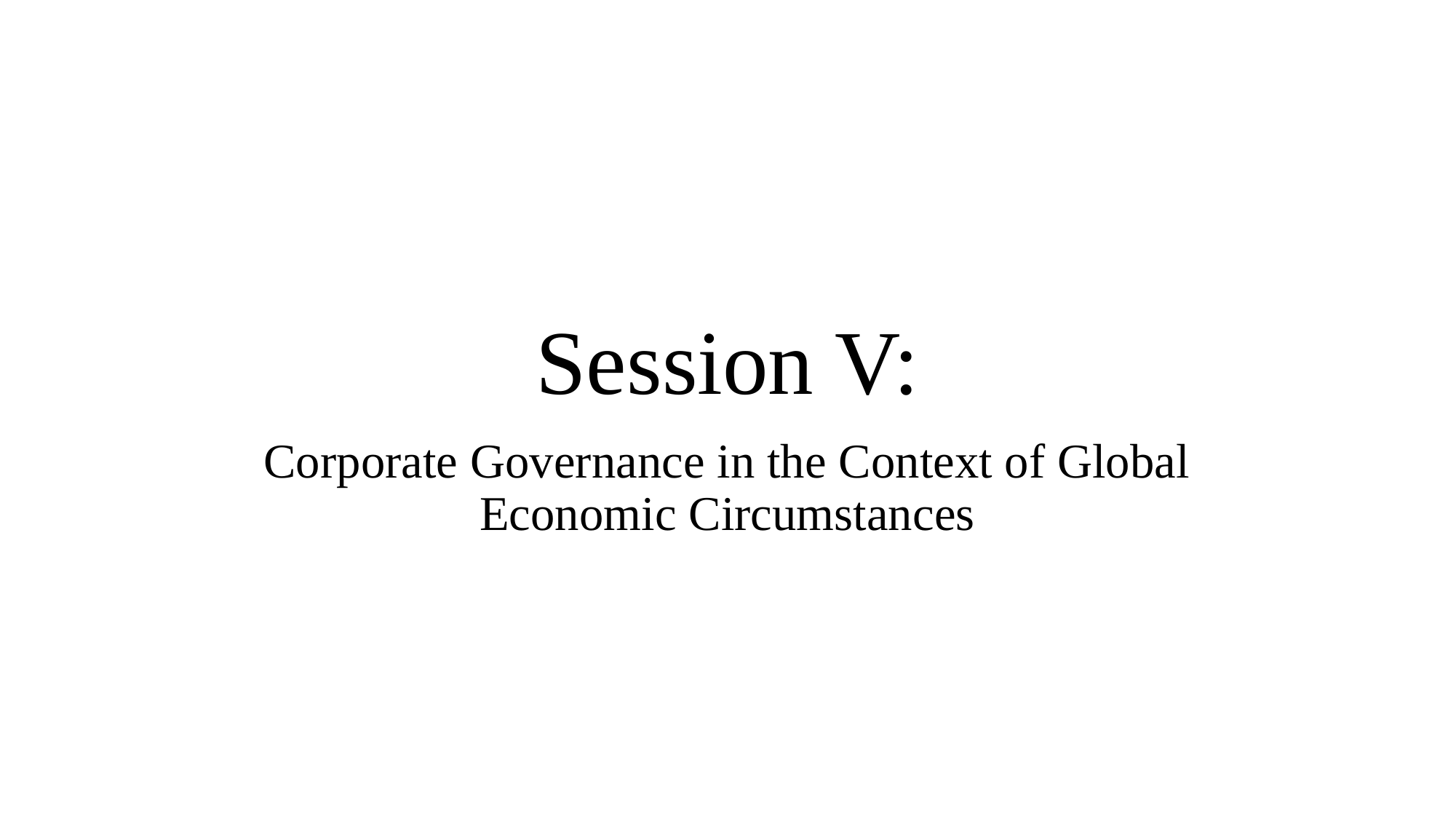

# Session V:
Corporate Governance in the Context of Global Economic Circumstances